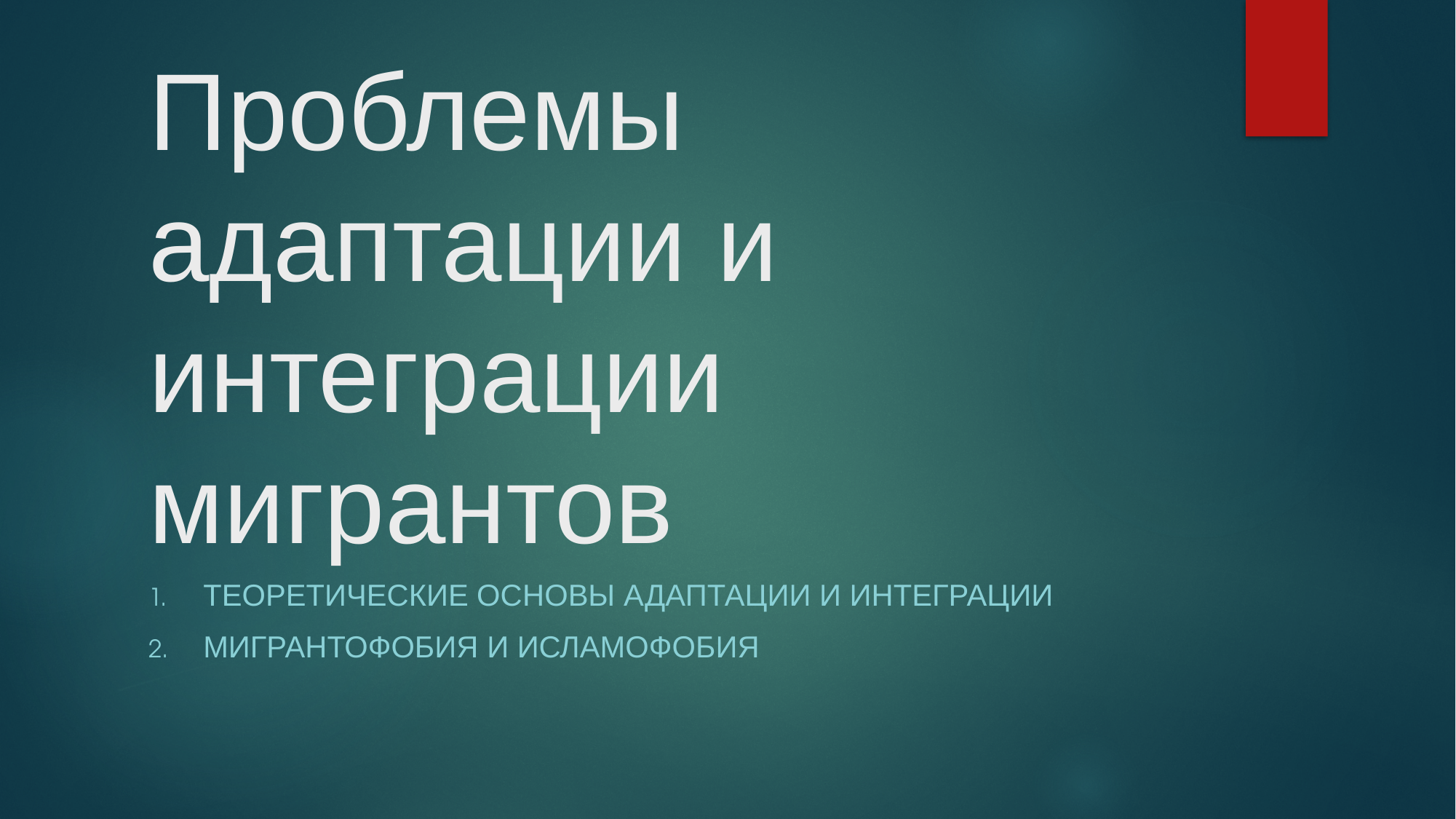

# Проблемы адаптации и интеграции мигрантов
Теоретические основы адаптации и интеграции
мигрантофобия и исламофобия